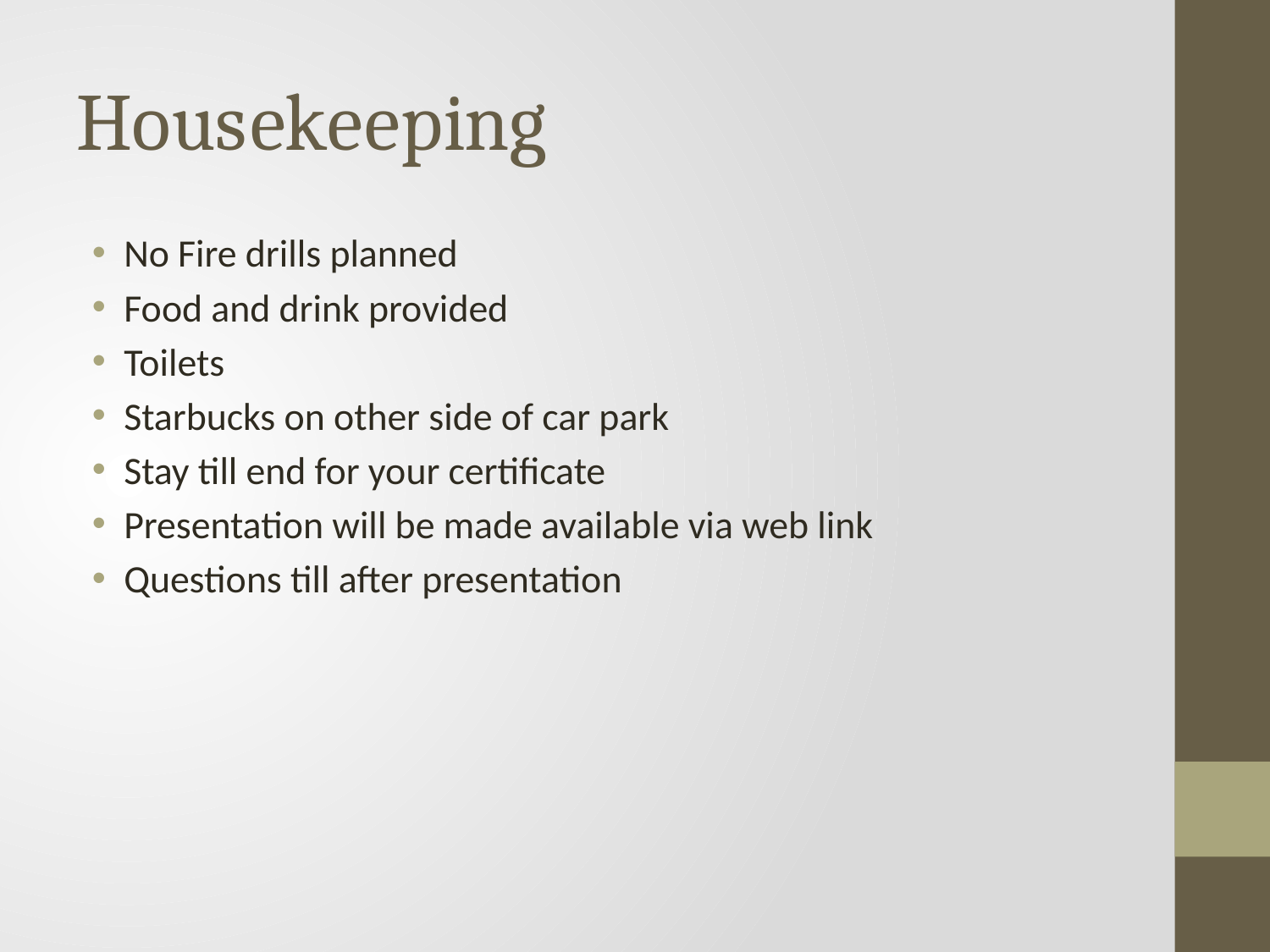

# Housekeeping
No Fire drills planned
Food and drink provided
Toilets
Starbucks on other side of car park
Stay till end for your certificate
Presentation will be made available via web link
Questions till after presentation